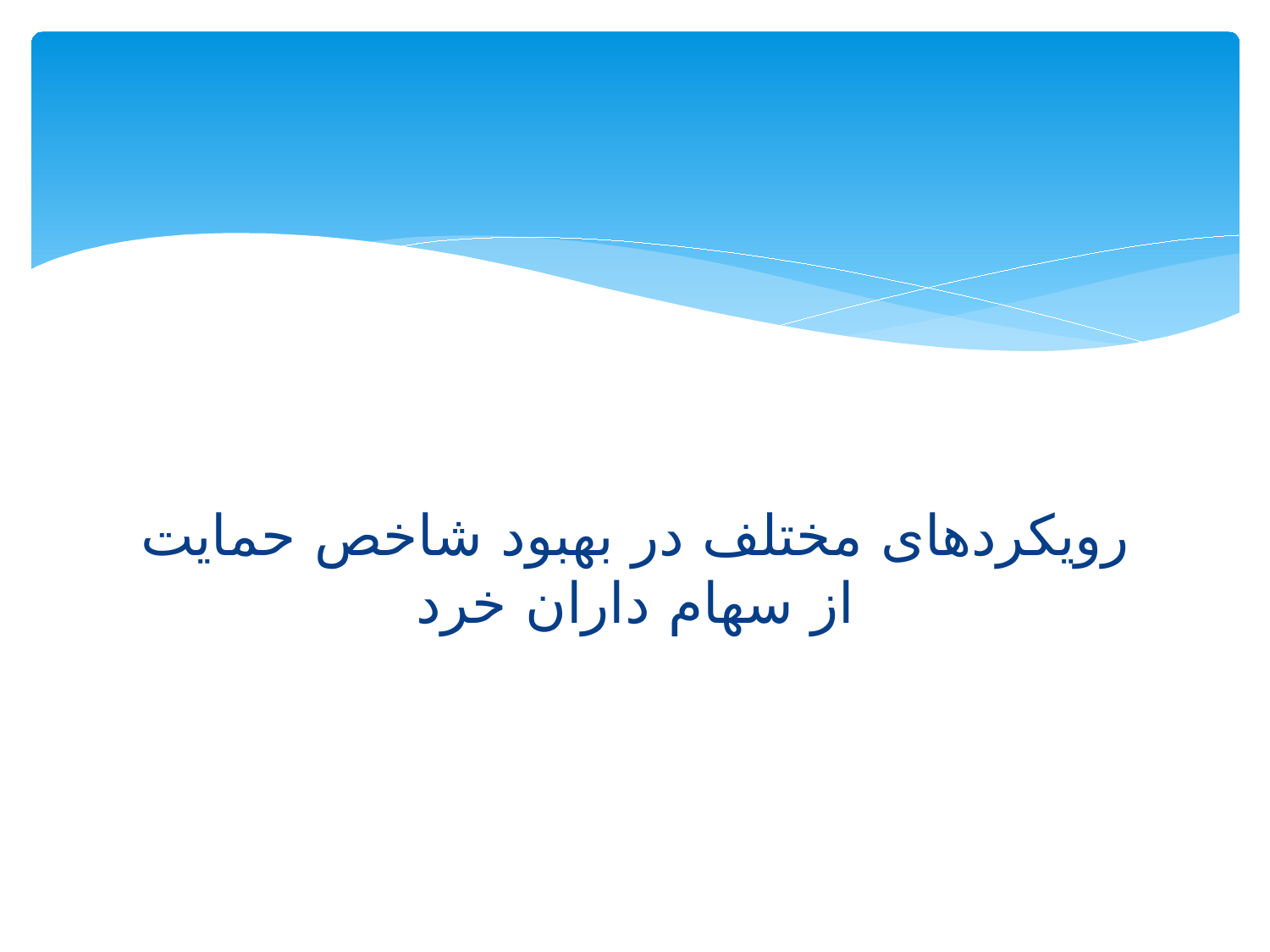

رویکردهای مختلف در بهبود شاخص حمایت از سهام داران خرد